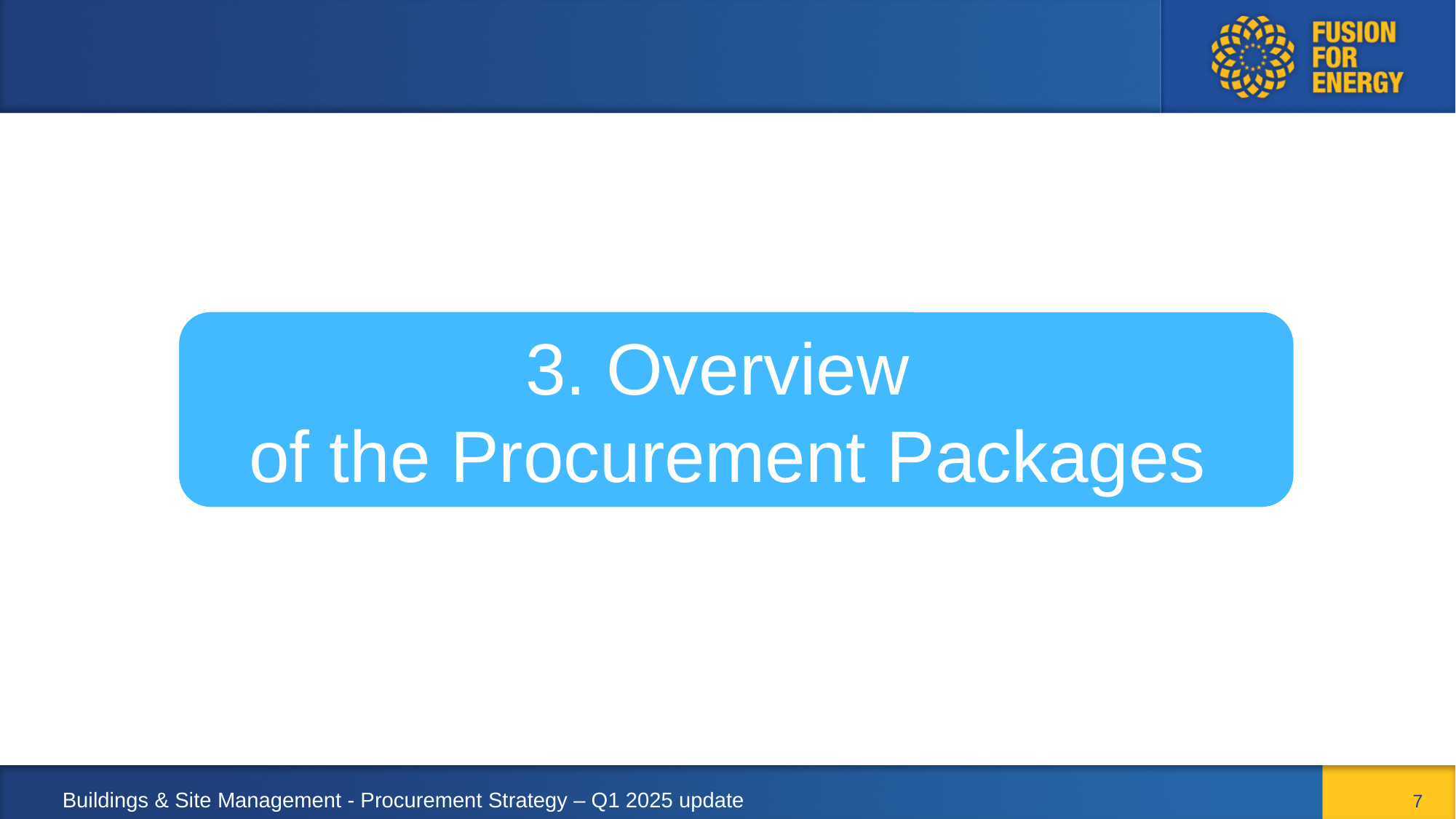

# 3. Overview of the Procurement Packages
7
Buildings & Site Management - Procurement Strategy – Q1 2025 update